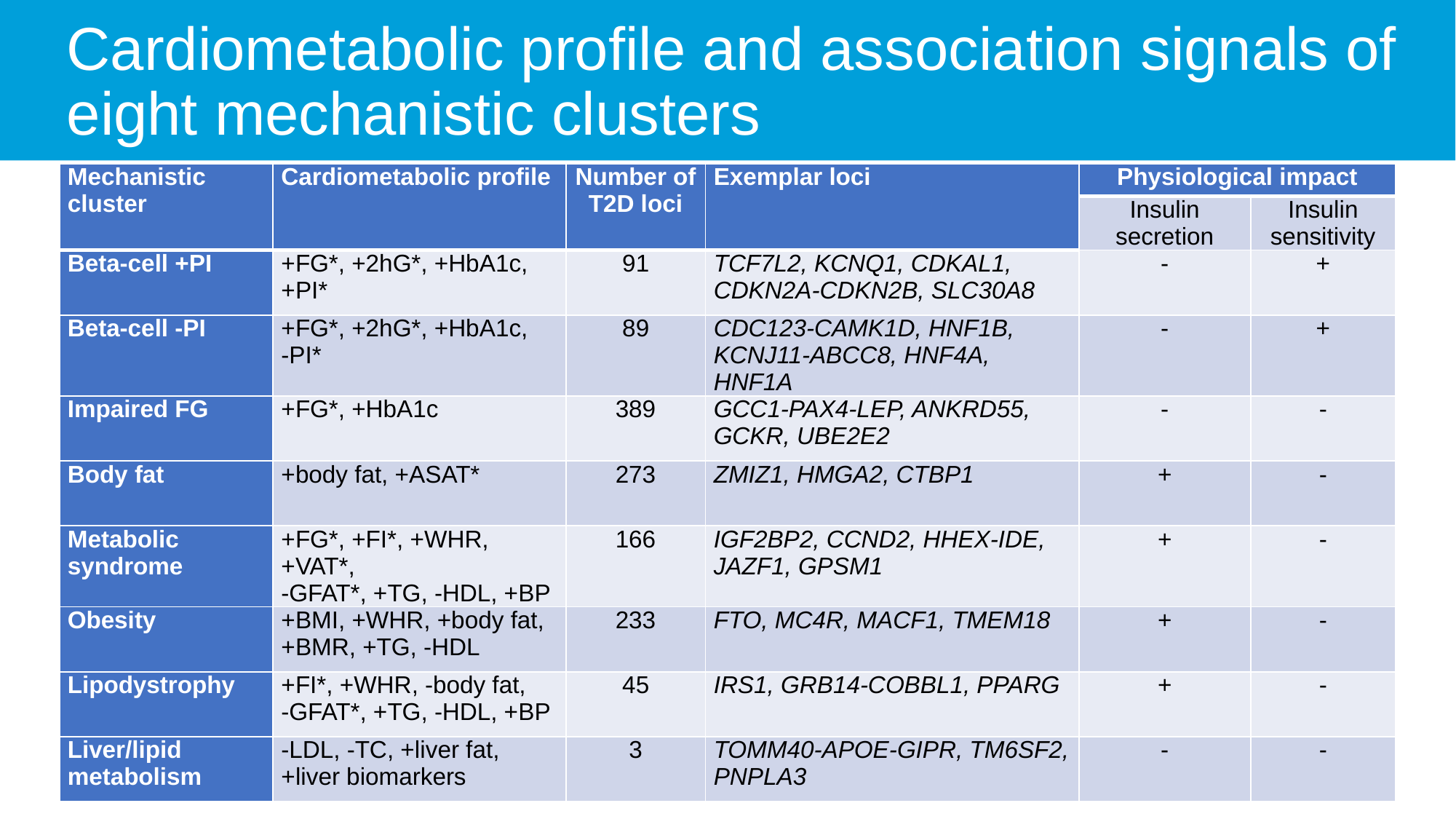

# Cardiometabolic profile and association signals of eight mechanistic clusters
| Mechanistic cluster | Cardiometabolic profile | Number of T2D loci | Exemplar loci | Physiological impact |  |
| --- | --- | --- | --- | --- | --- |
|  |  |  |  | Insulin secretion | Insulin sensitivity |
| Beta-cell +PI | +FG\*, +2hG\*, +HbA1c, +PI\* | 91 | TCF7L2, KCNQ1, CDKAL1, CDKN2A-CDKN2B, SLC30A8 | - | + |
| Beta-cell -PI | +FG\*, +2hG\*, +HbA1c, -PI\* | 89 | CDC123-CAMK1D, HNF1B, KCNJ11-ABCC8, HNF4A, HNF1A | - | + |
| Impaired FG | +FG\*, +HbA1c | 389 | GCC1-PAX4-LEP, ANKRD55, GCKR, UBE2E2 | - | - |
| Body fat | +body fat, +ASAT\* | 273 | ZMIZ1, HMGA2, CTBP1 | + | - |
| Metabolic syndrome | +FG\*, +FI\*, +WHR, +VAT\*, -GFAT\*, +TG, -HDL, +BP | 166 | IGF2BP2, CCND2, HHEX-IDE, JAZF1, GPSM1 | + | - |
| Obesity | +BMI, +WHR, +body fat, +BMR, +TG, -HDL | 233 | FTO, MC4R, MACF1, TMEM18 | + | - |
| Lipodystrophy | +FI\*, +WHR, -body fat, -GFAT\*, +TG, -HDL, +BP | 45 | IRS1, GRB14-COBBL1, PPARG | + | - |
| Liver/lipid metabolism | -LDL, -TC, +liver fat, +liver biomarkers | 3 | TOMM40-APOE-GIPR, TM6SF2, PNPLA3 | - | - |